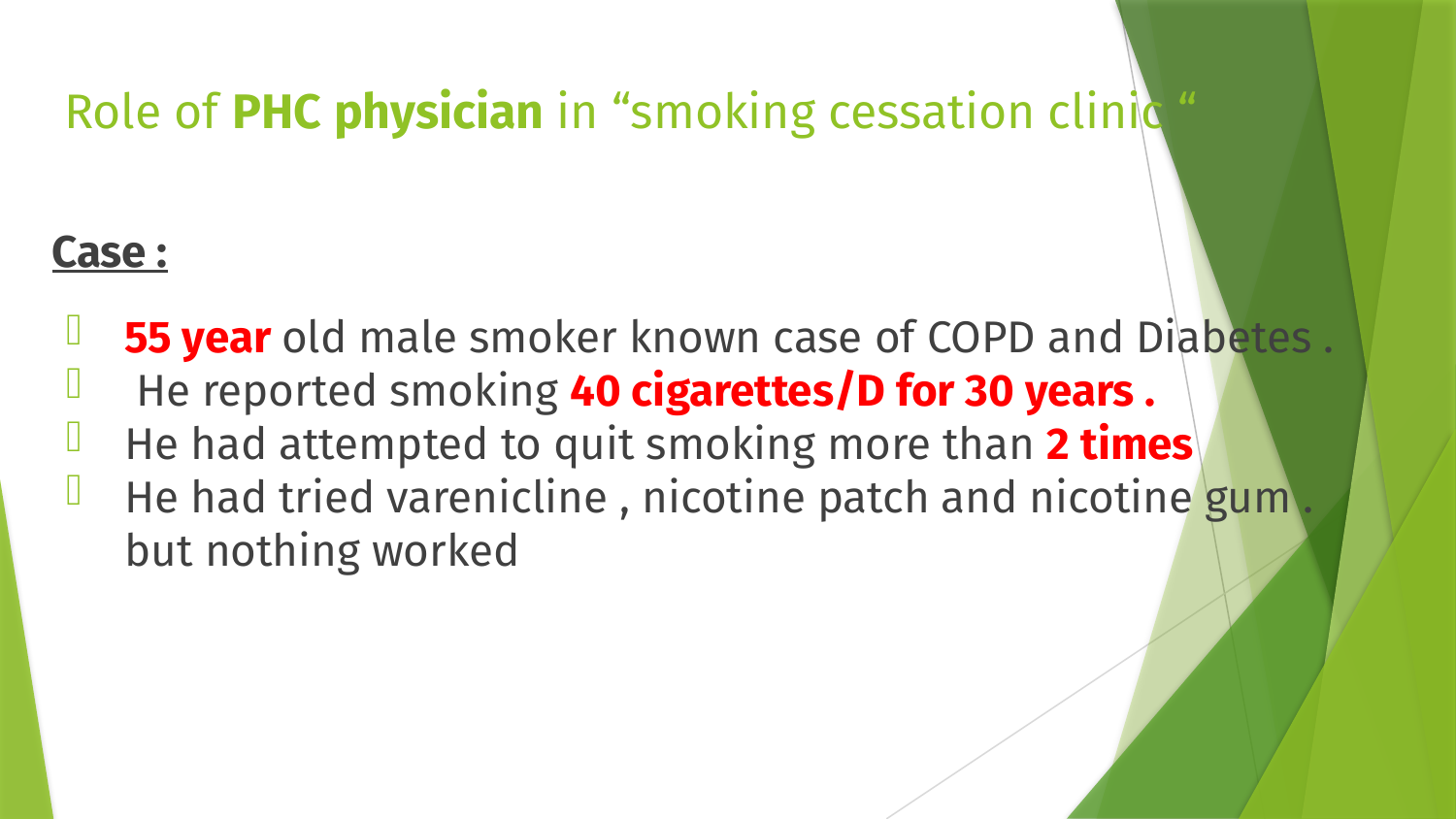

# Role of PHC physician in “smoking cessation clinic “
Case :
55 year old male smoker known case of COPD and Diabetes .
 He reported smoking 40 cigarettes/D for 30 years .
He had attempted to quit smoking more than 2 times
He had tried varenicline , nicotine patch and nicotine gum . but nothing worked